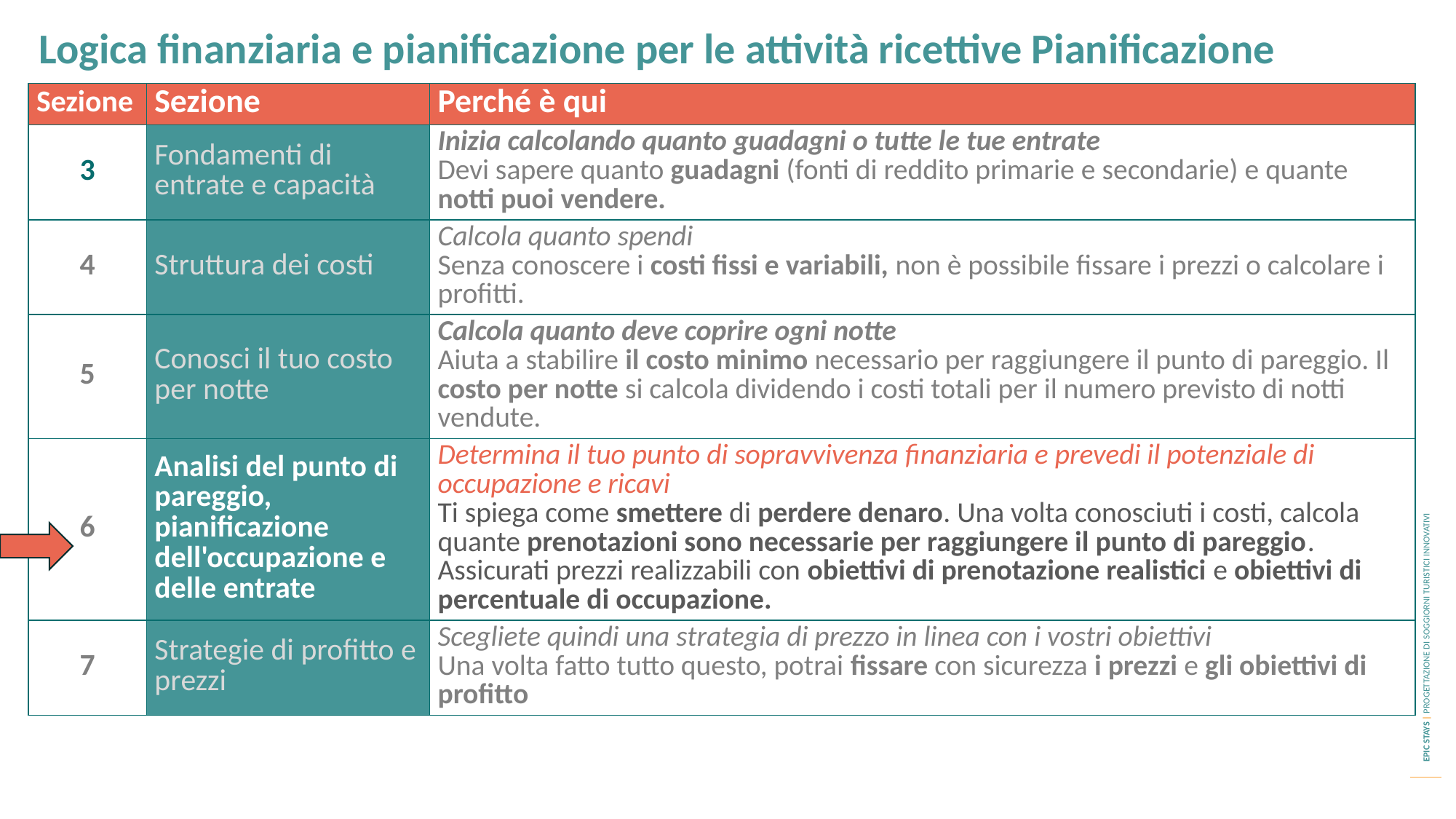

Logica finanziaria e pianificazione per le attività ricettive Pianificazione
| Sezione | Sezione | Perché è qui |
| --- | --- | --- |
| 3 | Fondamenti di entrate e capacità | Inizia calcolando quanto guadagni o tutte le tue entrate Devi sapere quanto guadagni (fonti di reddito primarie e secondarie) e quante notti puoi vendere. |
| 4 | Struttura dei costi | Calcola quanto spendi Senza conoscere i costi fissi e variabili, non è possibile fissare i prezzi o calcolare i profitti. |
| 5 | Conosci il tuo costo per notte | Calcola quanto deve coprire ogni notte Aiuta a stabilire il costo minimo necessario per raggiungere il punto di pareggio. Il costo per notte si calcola dividendo i costi totali per il numero previsto di notti vendute. |
| 6 | Analisi del punto di pareggio, pianificazione dell'occupazione e delle entrate | Determina il tuo punto di sopravvivenza finanziaria e prevedi il potenziale di occupazione e ricavi Ti spiega come smettere di perdere denaro. Una volta conosciuti i costi, calcola quante prenotazioni sono necessarie per raggiungere il punto di pareggio. Assicurati prezzi realizzabili con obiettivi di prenotazione realistici e obiettivi di percentuale di occupazione. |
| 7 | Strategie di profitto e prezzi | Scegliete quindi una strategia di prezzo in linea con i vostri obiettivi Una volta fatto tutto questo, potrai fissare con sicurezza i prezzi e gli obiettivi di profitto |